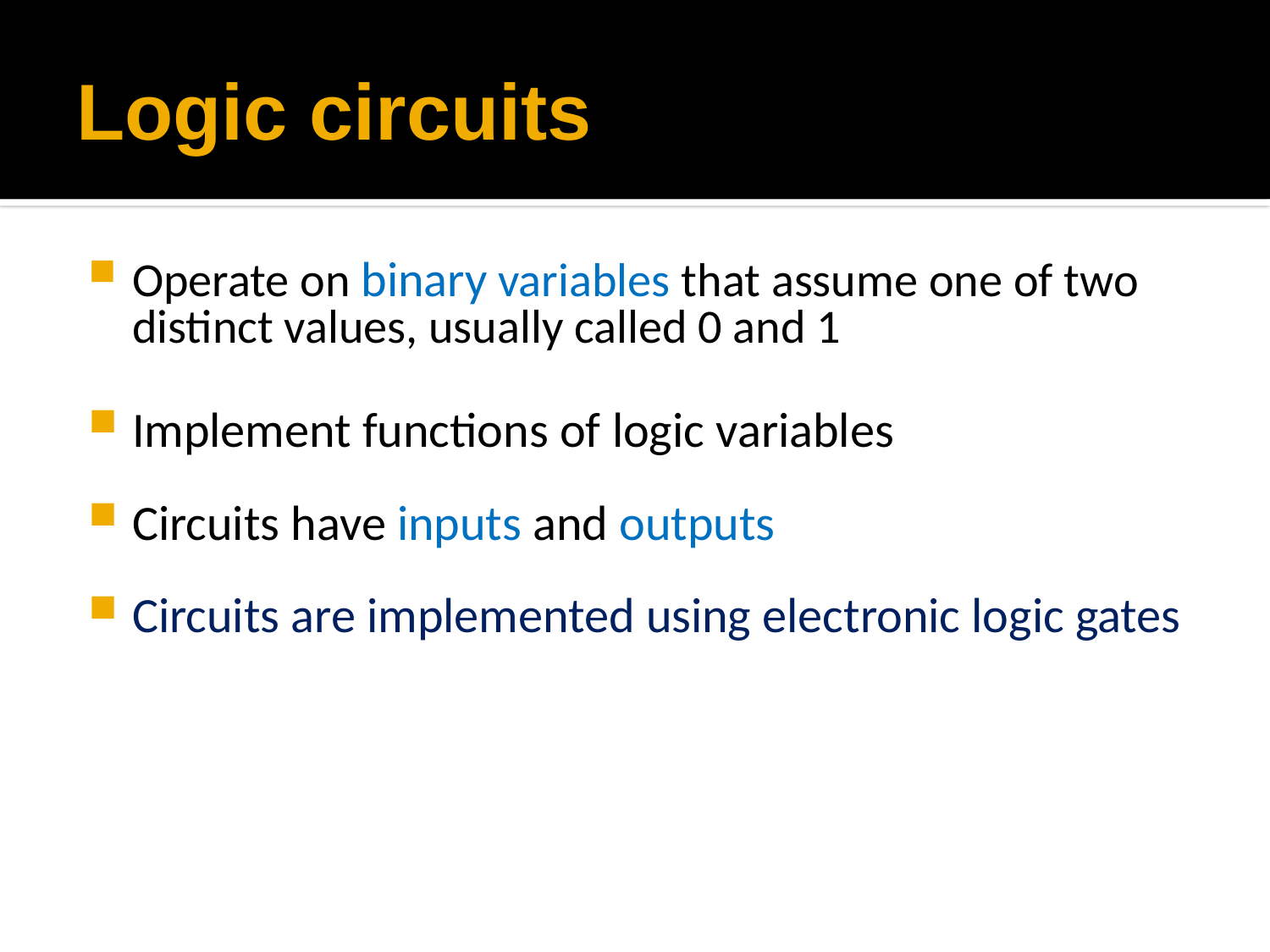

# Logic circuits
Operate on binary variables that assume one of two distinct values, usually called 0 and 1
Implement functions of logic variables
Circuits have inputs and outputs

Circuits are implemented using electronic logic gates